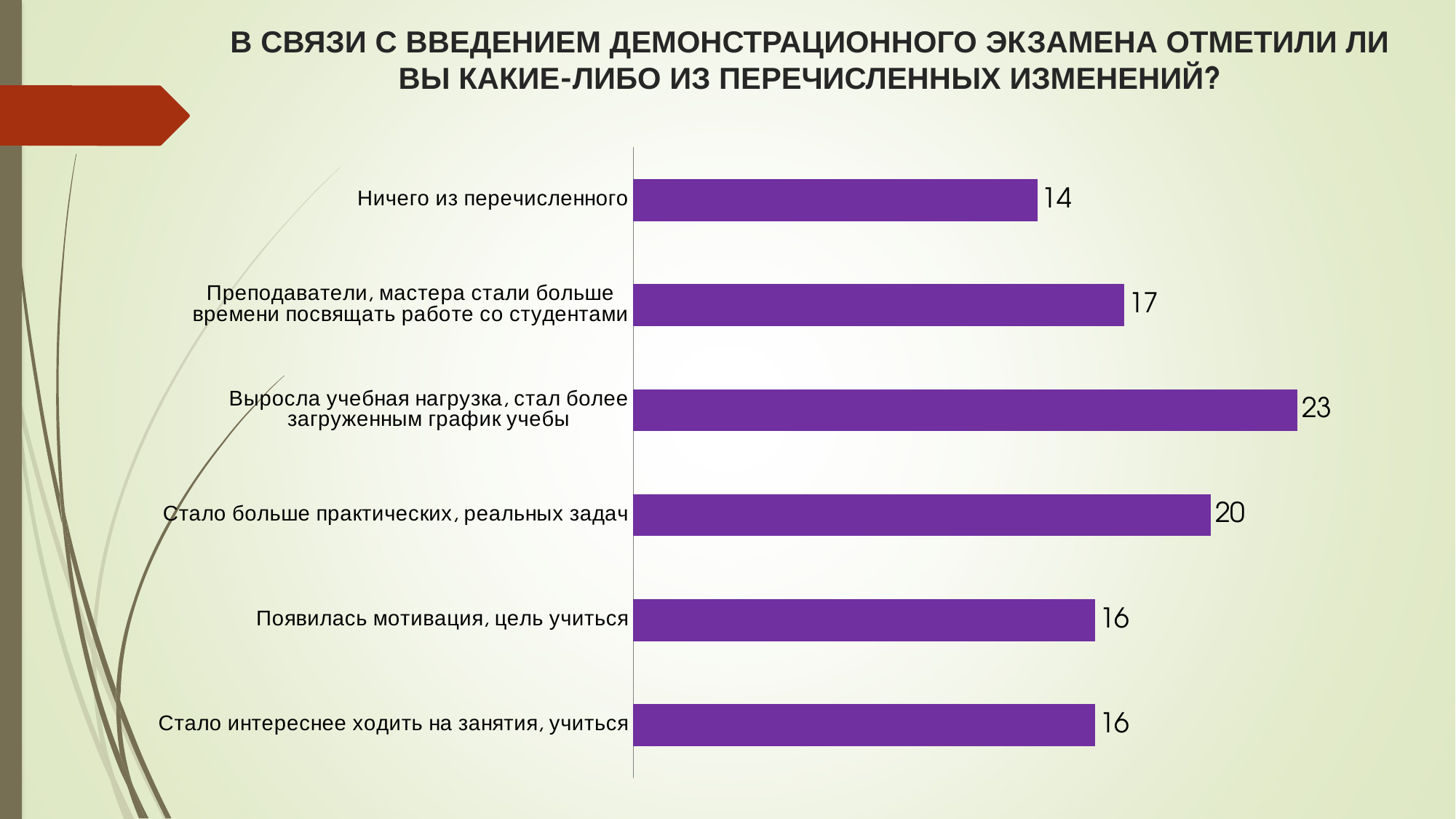

# В СВЯЗИ С ВВЕДЕНИЕМ ДЕМОНСТРАЦИОННОГО ЭКЗАМЕНА ОТМЕТИЛИ ЛИ ВЫ КАКИЕ-ЛИБО ИЗ ПЕРЕЧИСЛЕННЫХ ИЗМЕНЕНИЙ?

### Chart

| Category | Ряд 1 |
|---|---|
| Стало интереснее ходить на занятия, учиться | 16.0 |
| Появилась мотивация, цель учиться | 16.0 |
| Стало больше практических, реальных задач | 20.0 |
| Выросла учебная нагрузка, стал более загруженным график учебы | 23.0 |
| Преподаватели, мастера стали больше времени посвящать работе со студентами | 17.0 |
| Ничего из перечисленного | 14.0 |